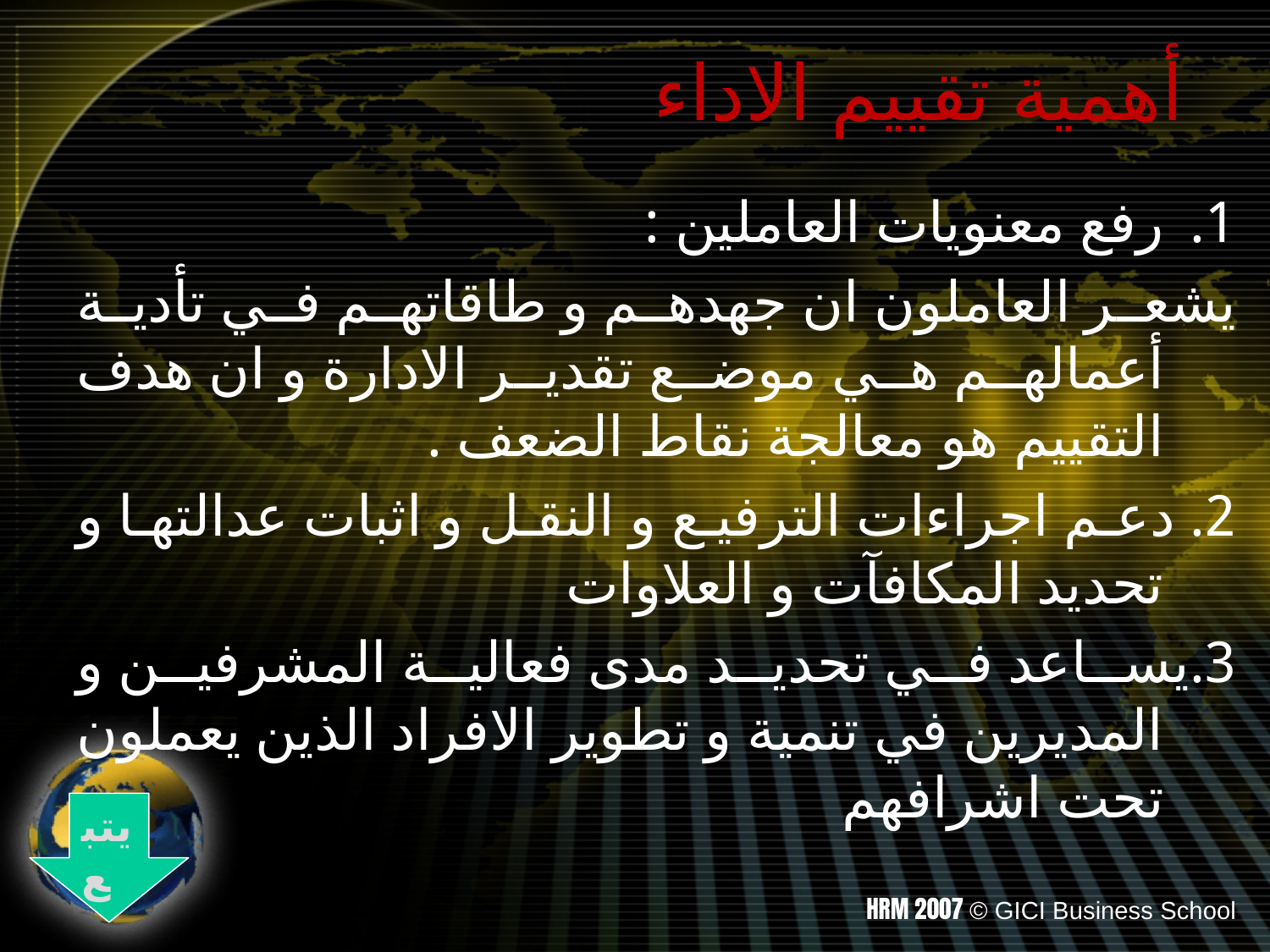

# أهمية تقييم الاداء
رفع معنويات العاملين :
يشعر العاملون ان جهدهم و طاقاتهم في تأدية أعمالهم هي موضع تقدير الادارة و ان هدف التقييم هو معالجة نقاط الضعف .
2. دعم اجراءات الترفيع و النقل و اثبات عدالتها و تحديد المكافآت و العلاوات
3.يساعد في تحديد مدى فعالية المشرفين و المديرين في تنمية و تطوير الافراد الذين يعملون تحت اشرافهم
يتبع